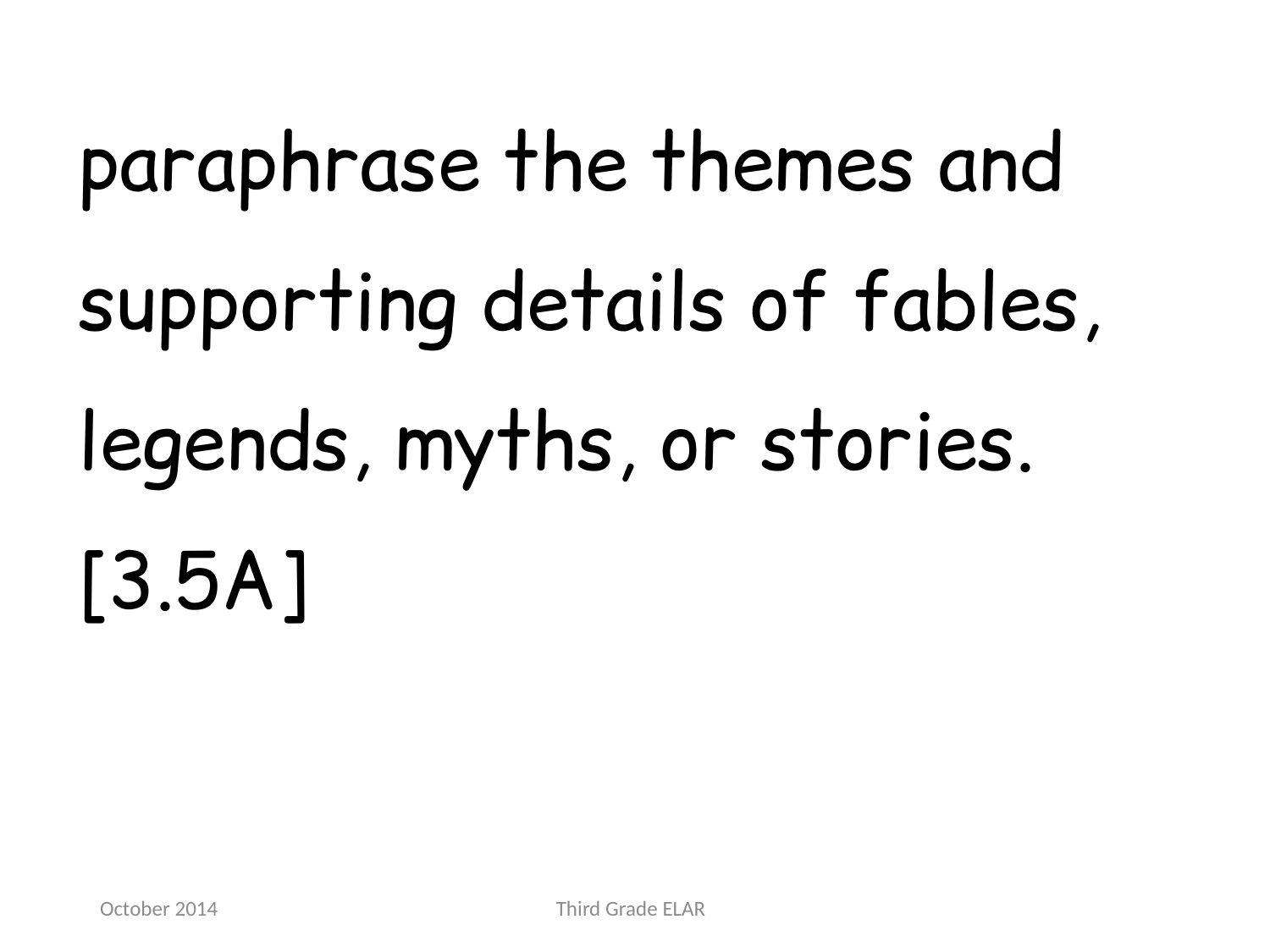

paraphrase the themes and supporting details of fables, legends, myths, or stories. [3.5A]
October 2014
Third Grade ELAR